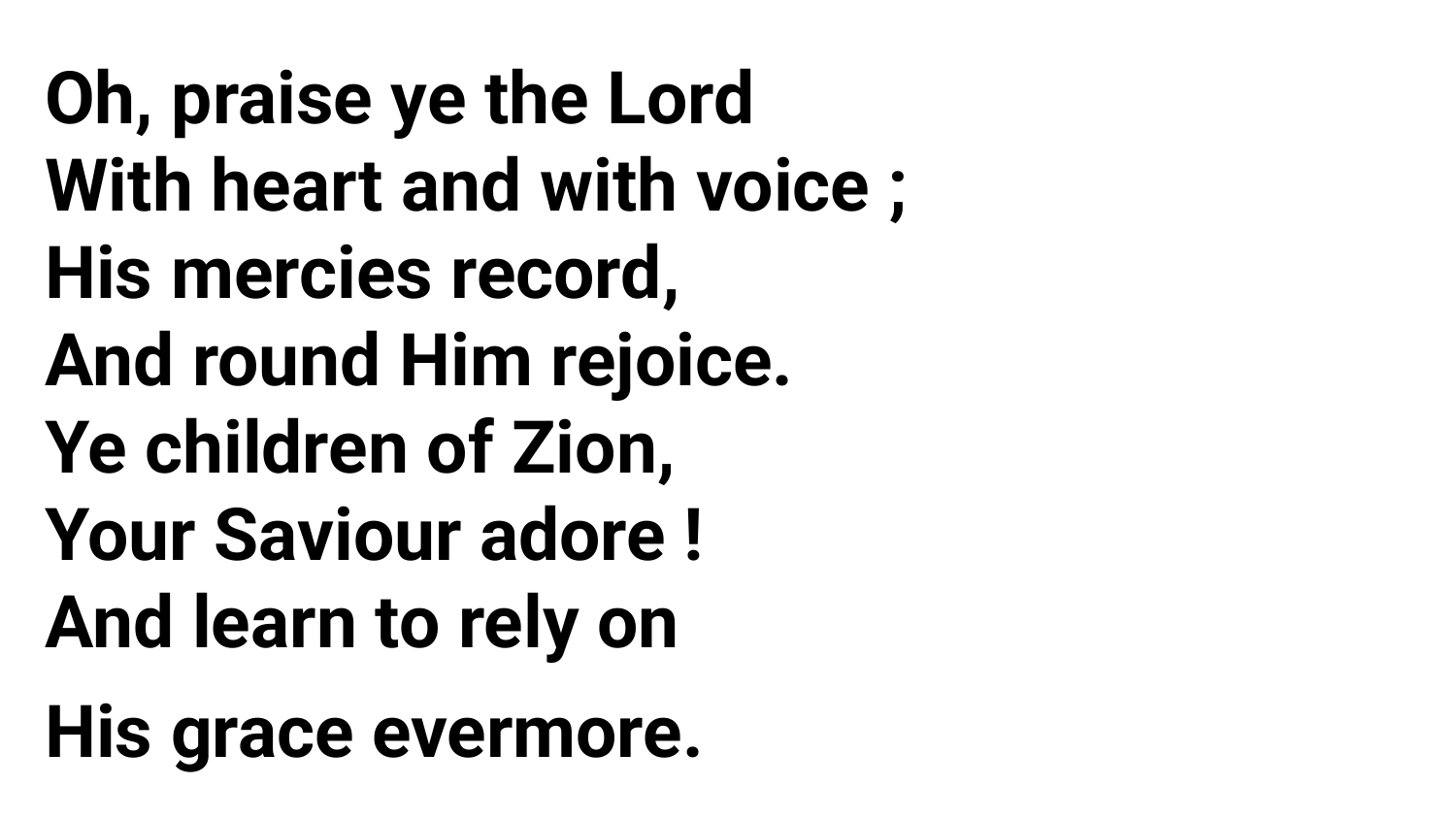

Oh, praise ye the Lord
With heart and with voice ;
His mercies record,
And round Him rejoice.
Ye children of Zion,
Your Saviour adore !
And learn to rely on
His grace evermore.